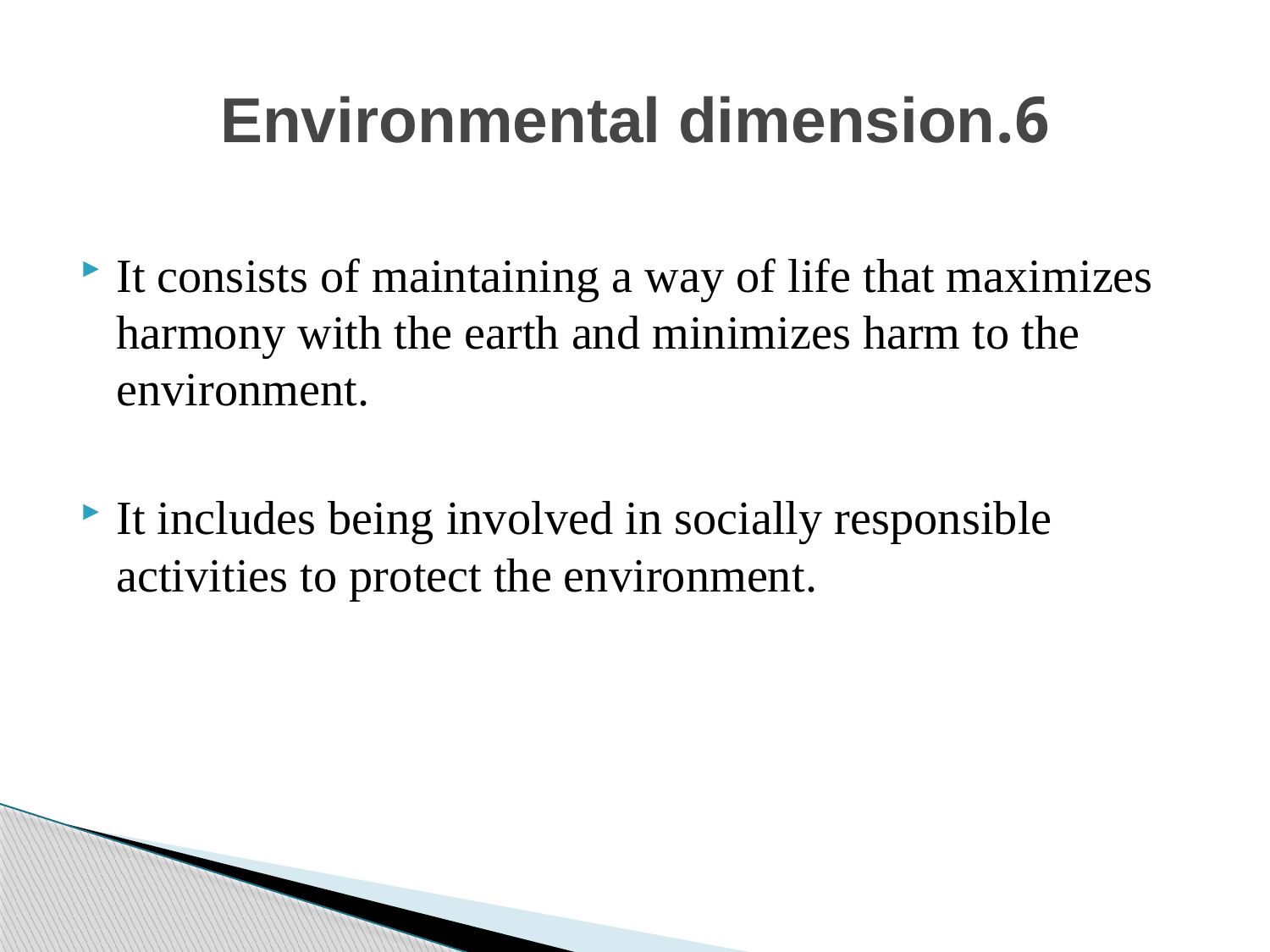

# 6.Environmental dimension
It consists of maintaining a way of life that maximizes harmony with the earth and minimizes harm to the environment.

It includes being involved in socially responsible activities to protect the environment.